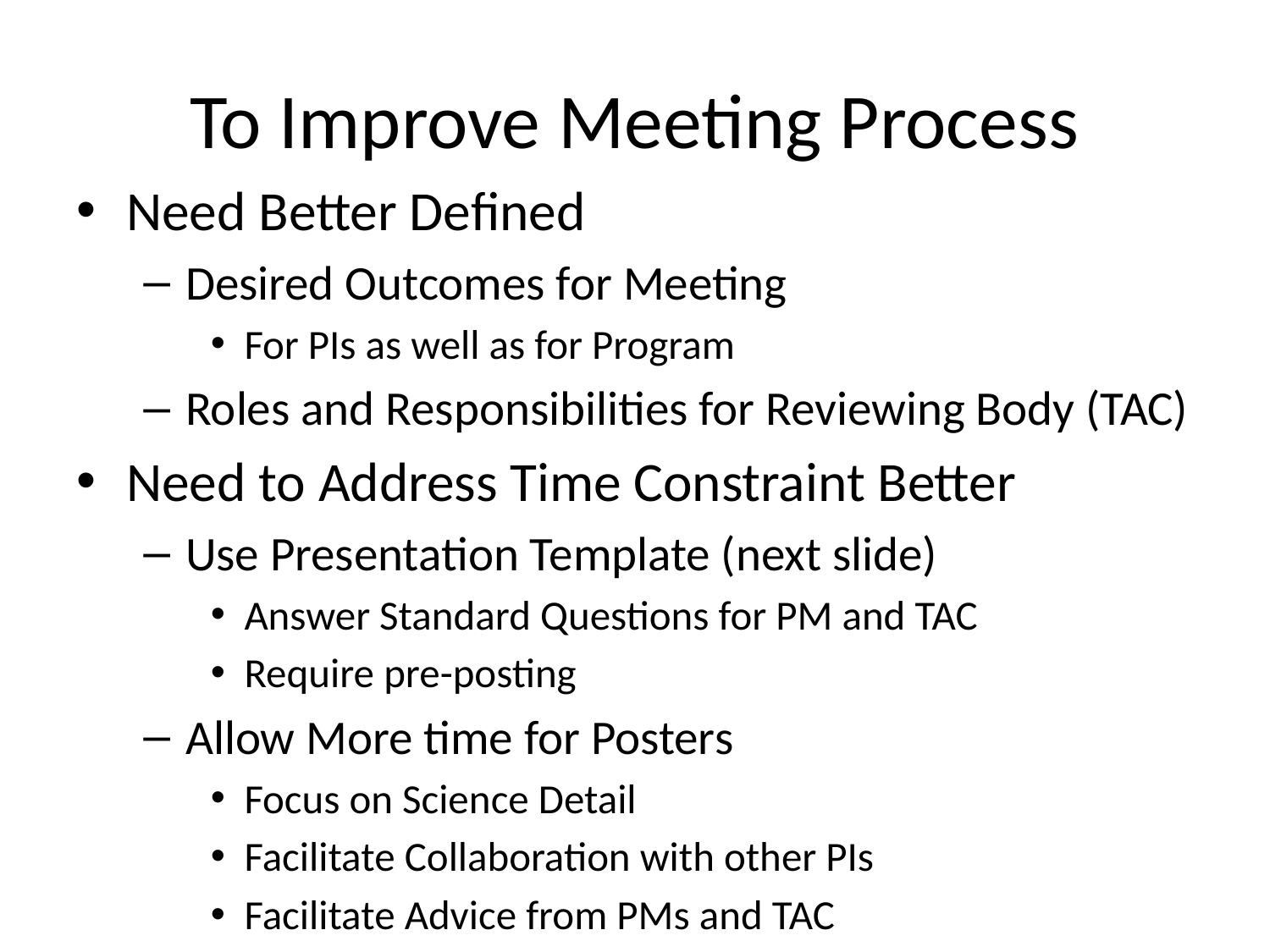

# To Improve Meeting Process
Need Better Defined
Desired Outcomes for Meeting
For PIs as well as for Program
Roles and Responsibilities for Reviewing Body (TAC)
Need to Address Time Constraint Better
Use Presentation Template (next slide)
Answer Standard Questions for PM and TAC
Require pre-posting
Allow More time for Posters
Focus on Science Detail
Facilitate Collaboration with other PIs
Facilitate Advice from PMs and TAC